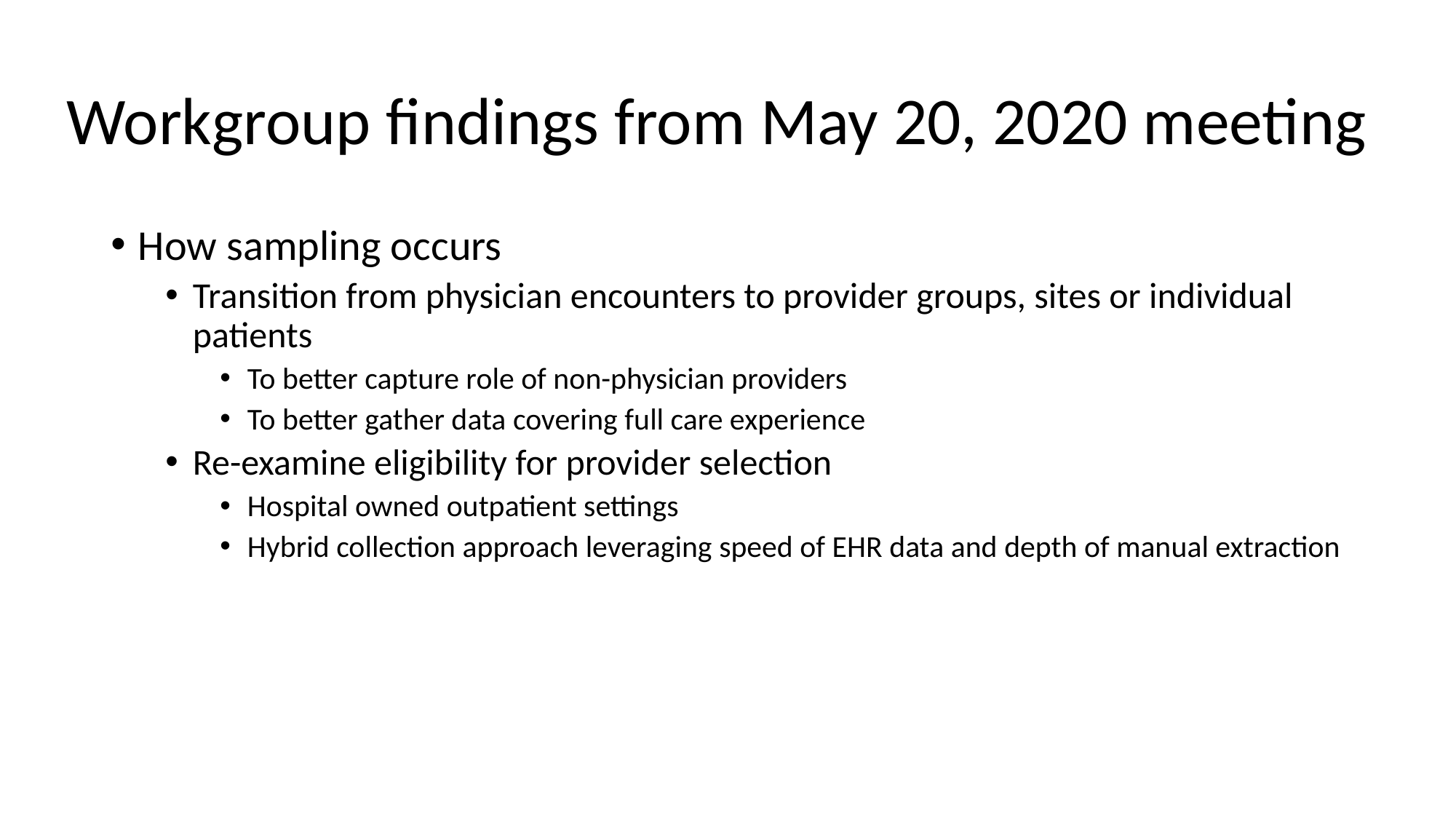

# Workgroup findings from May 20, 2020 meeting
How sampling occurs
Transition from physician encounters to provider groups, sites or individual patients
To better capture role of non-physician providers
To better gather data covering full care experience
Re-examine eligibility for provider selection
Hospital owned outpatient settings
Hybrid collection approach leveraging speed of EHR data and depth of manual extraction